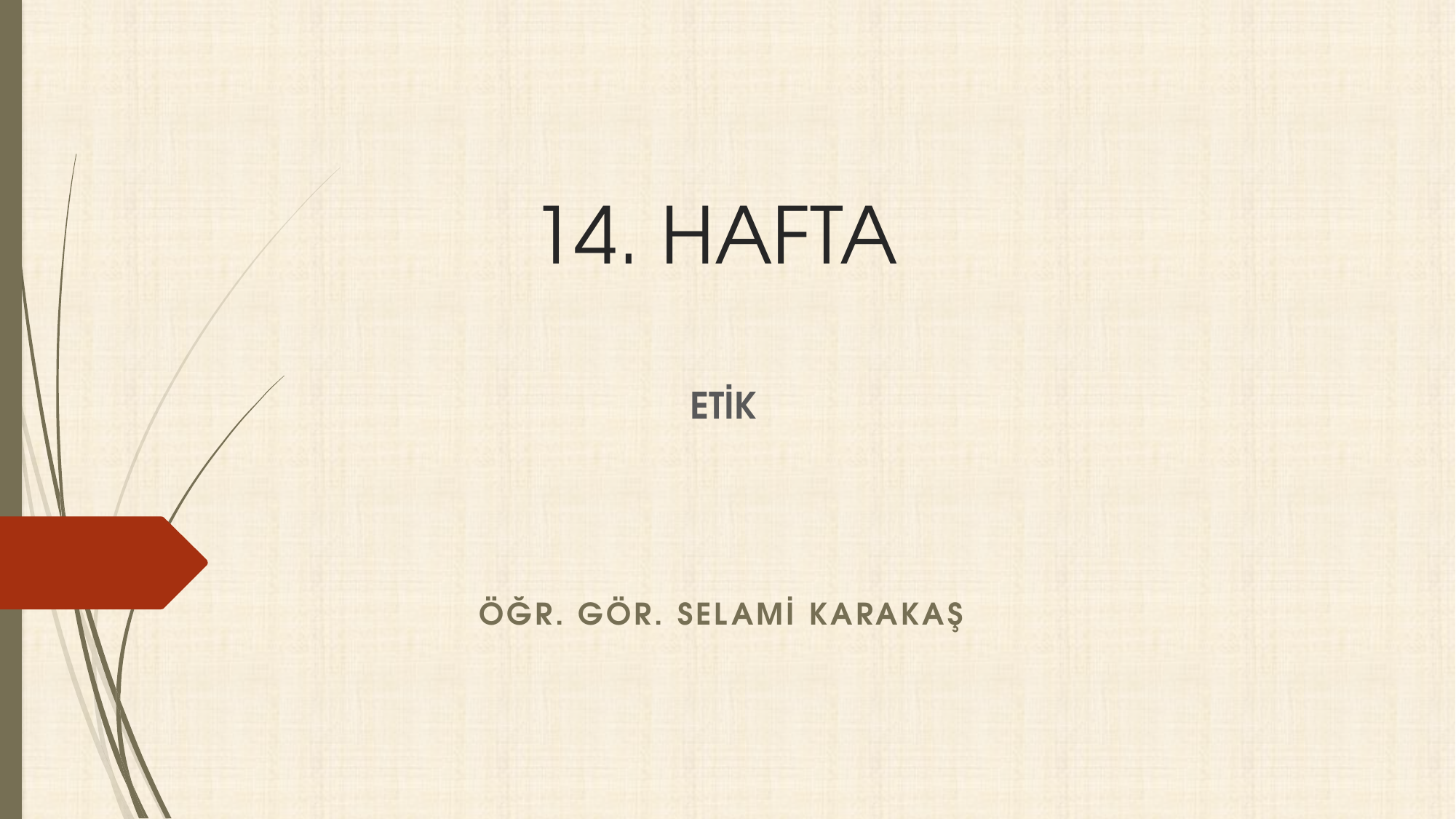

# 14. HAFTA
ETİK
ÖĞR. GÖR. SELAMİ KARAKAŞ